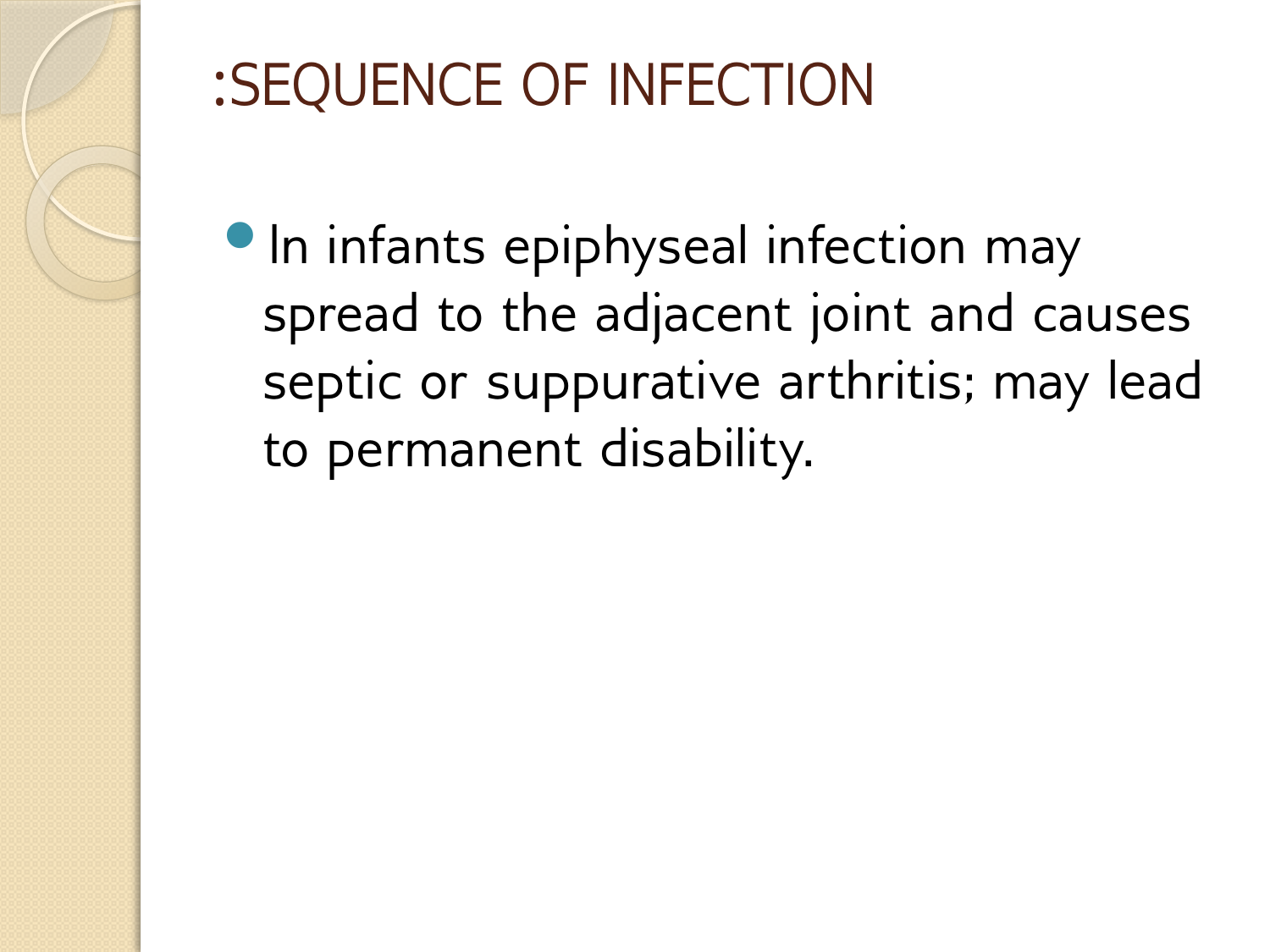

# SEQUENCE OF INFECTION:
In infants epiphyseal infection may spread to the adjacent joint and causes septic or suppurative arthritis; may lead to permanent disability.